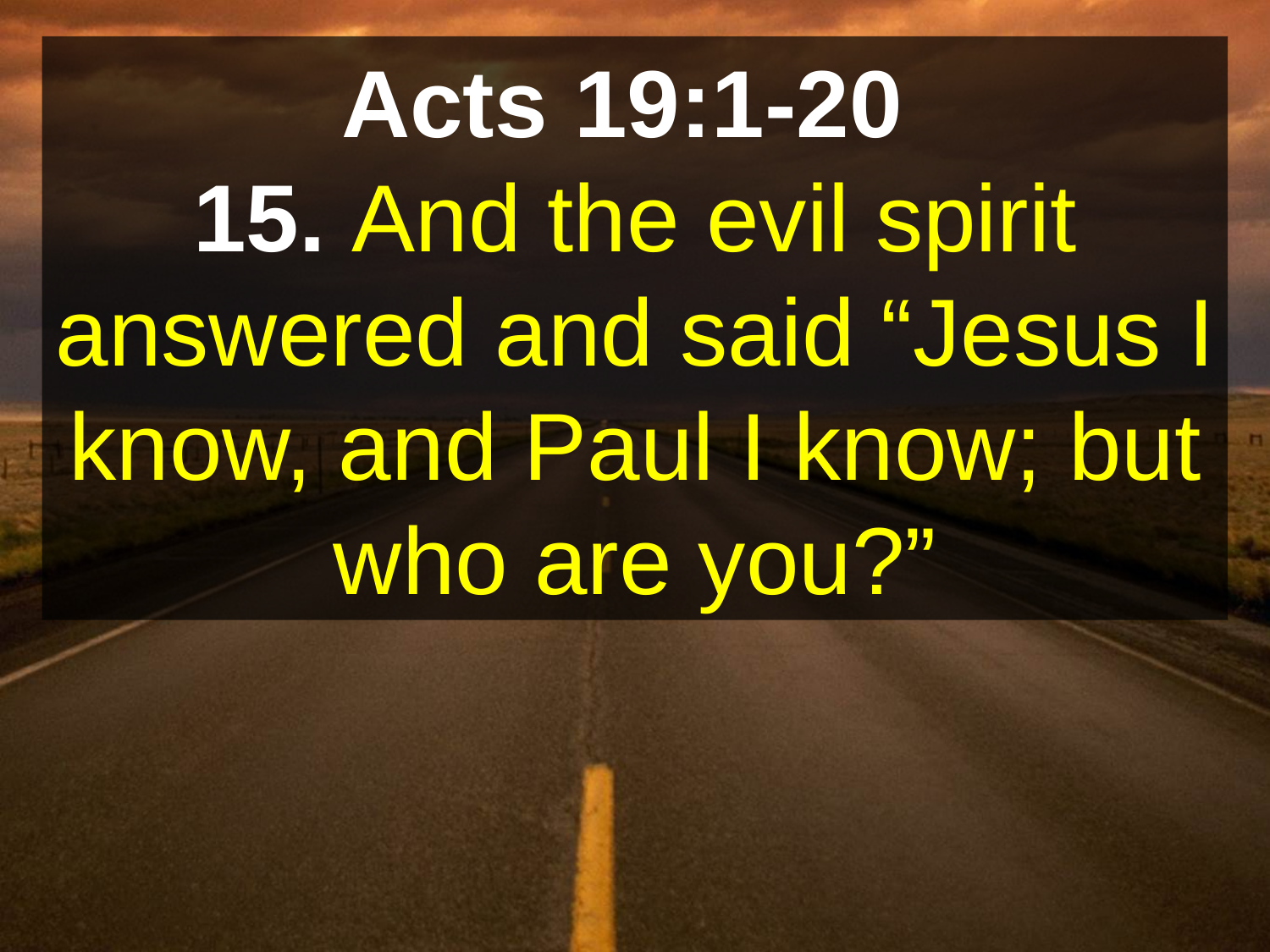

Acts 19:1-20
15. And the evil spirit answered and said “Jesus I know, and Paul I know; but who are you?”